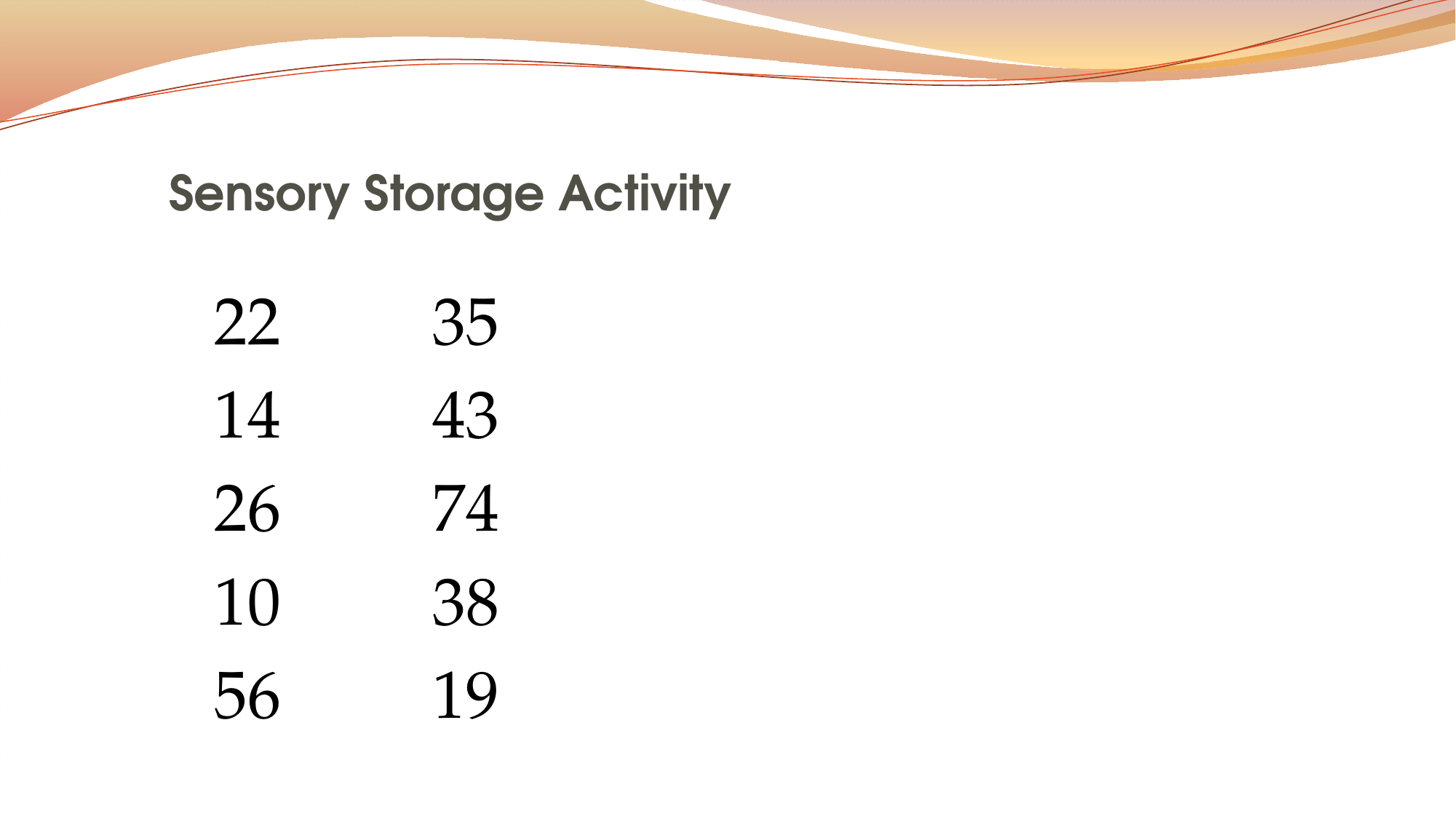

# Sensory Storage Activity
22		35
14		43
26		74
10		38
56		19